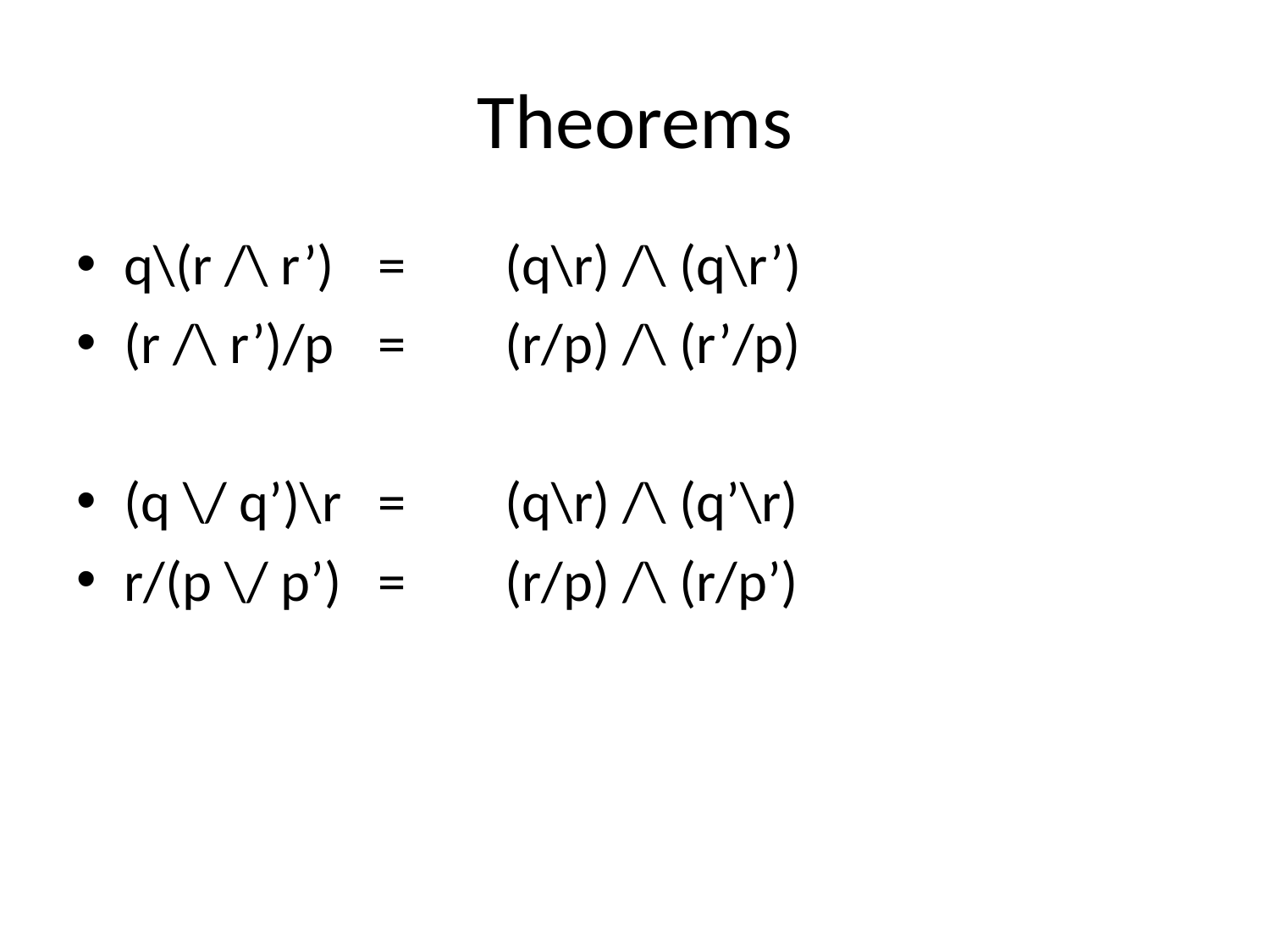

# Theorems
q\(r /\ r’)	=	(q\r) /\ (q\r’)
(r /\ r’)/p	=	(r/p) /\ (r’/p)

(q \/ q’)\r	=	(q\r) /\ (q’\r)
r/(p \/ p’)	=	(r/p) /\ (r/p’)